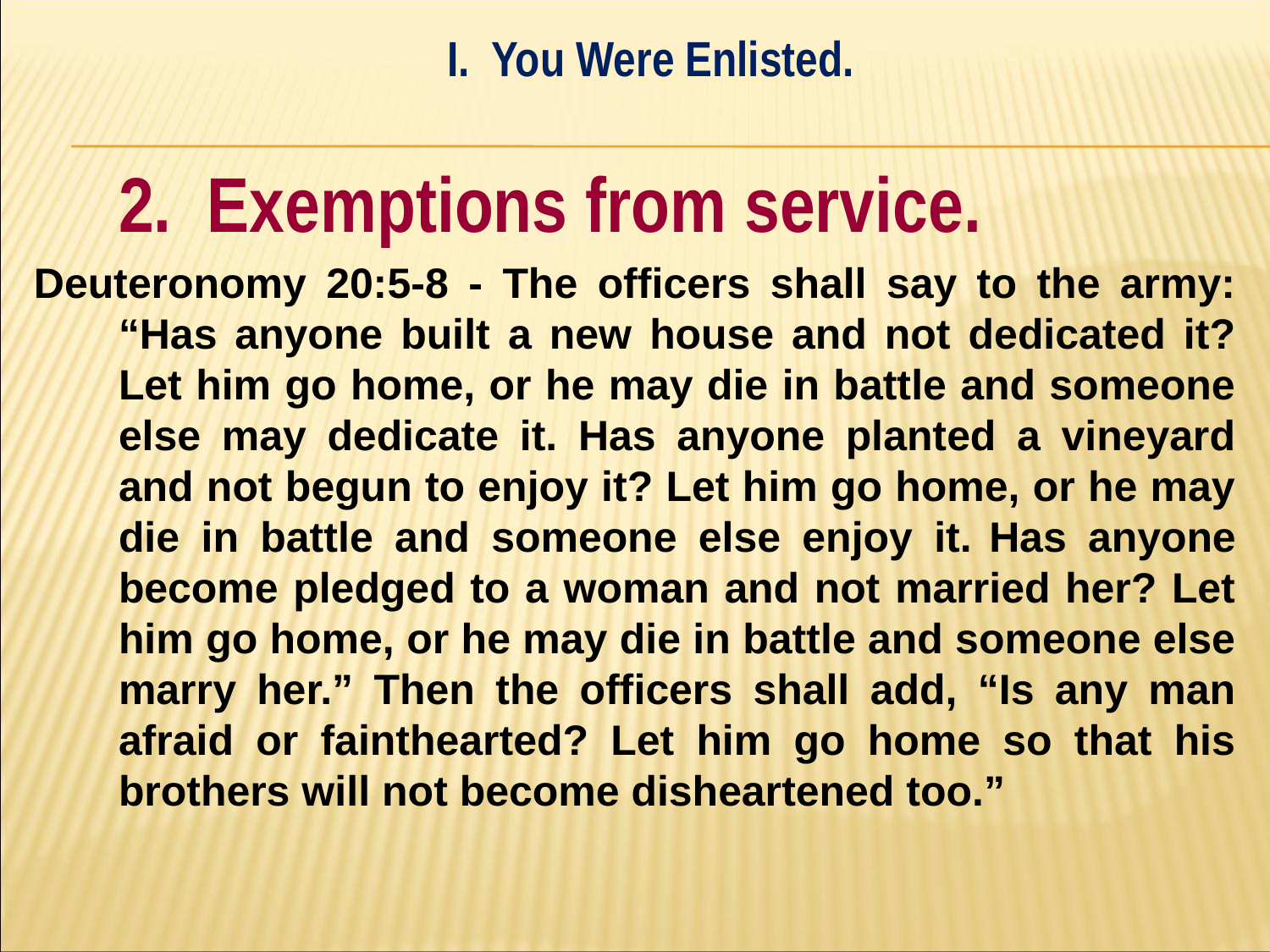

I.  You Were Enlisted.
#
	2.  Exemptions from service.
Deuteronomy 20:5-8 - The officers shall say to the army: “Has anyone built a new house and not dedicated it? Let him go home, or he may die in battle and someone else may dedicate it. Has anyone planted a vineyard and not begun to enjoy it? Let him go home, or he may die in battle and someone else enjoy it. Has anyone become pledged to a woman and not married her? Let him go home, or he may die in battle and someone else marry her.” Then the officers shall add, “Is any man afraid or fainthearted? Let him go home so that his brothers will not become disheartened too.”